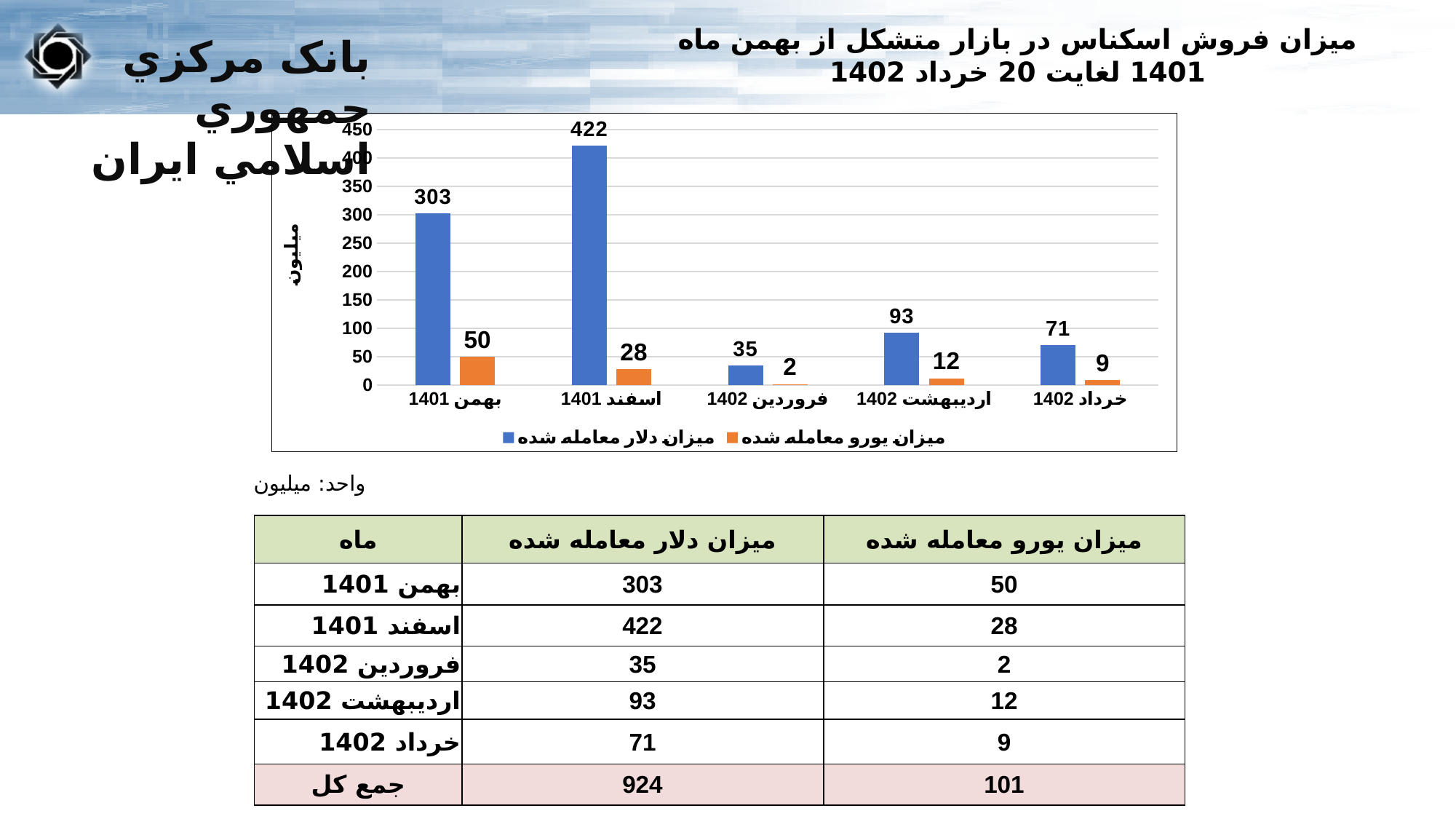

میزان فروش اسکناس در بازار متشکل از بهمن ماه 1401 لغایت 20 خرداد 1402

### Chart

| Category | میزان دلار معامله شده | میزان یورو معامله شده |
|---|---|---|
| بهمن 1401 | 303.0 | 50.0 |
| اسفند 1401 | 422.0 | 28.0 |
| فروردین 1402 | 35.0 | 2.0 |
| اردیبهشت 1402 | 93.0 | 12.0 |
| خرداد 1402 | 71.0 | 9.0 |
واحد: میلیون
| ماه | میزان دلار معامله شده | میزان یورو معامله شده |
| --- | --- | --- |
| بهمن 1401 | 303 | 50 |
| اسفند 1401 | 422 | 28 |
| فروردین 1402 | 35 | 2 |
| اردیبهشت 1402 | 93 | 12 |
| خرداد 1402 | 71 | 9 |
| جمع کل | 924 | 101 |